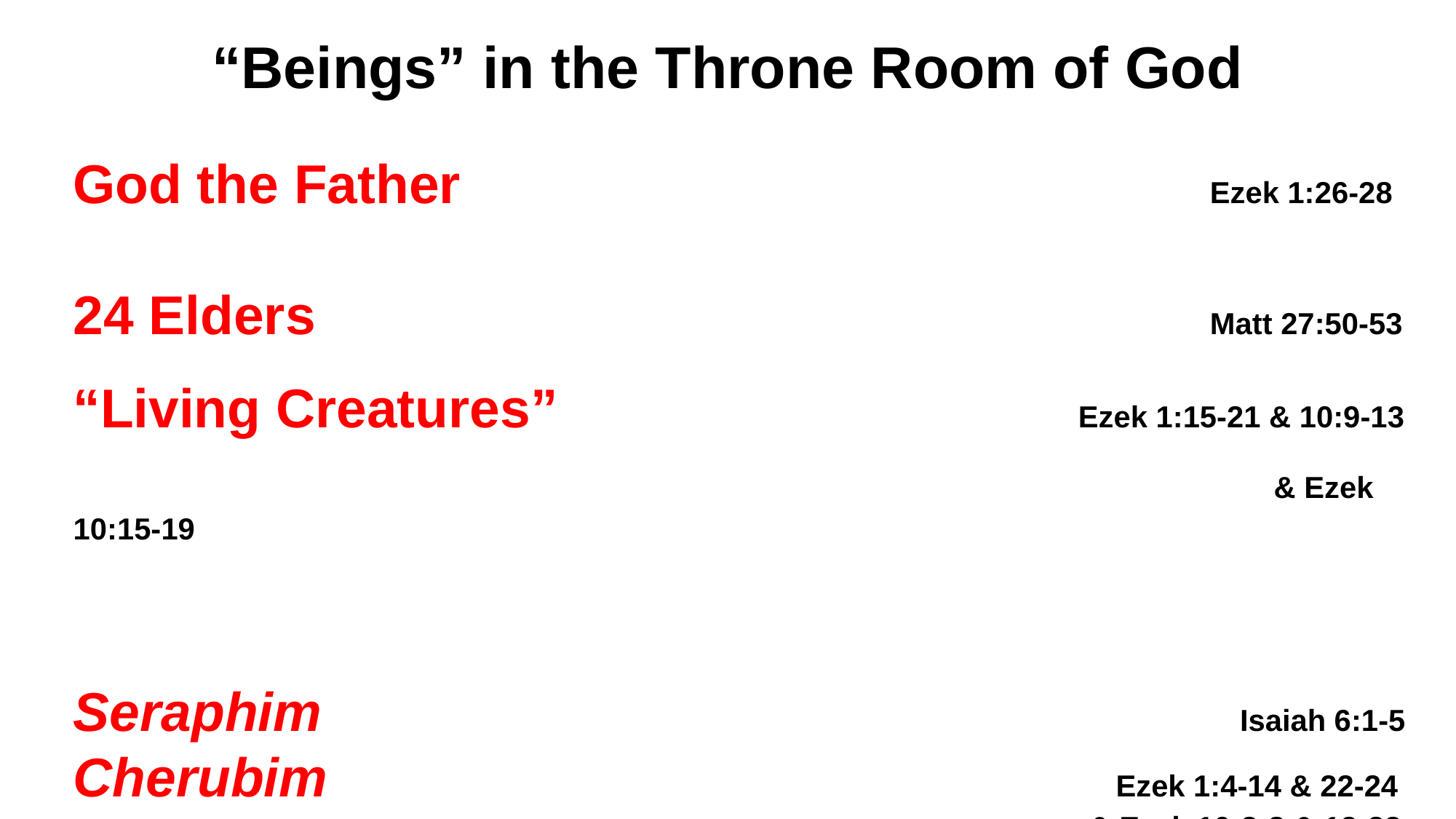

“Beings” in the Throne Room of God
God the Father			   				   Ezek 1:26-28

24 Elders								   Matt 27:50-53
“Living Creatures”					 Ezek 1:15-21 & 10:9-13          										& Ezek 10:15-19

Seraphim	“Burning Ones”				         Isaiah 6:1-5
Cherubim	“Ones Who Draw Near”	    Ezek 1:4-14 & 22-24
									    & Ezek 10:3-8 & 12-22